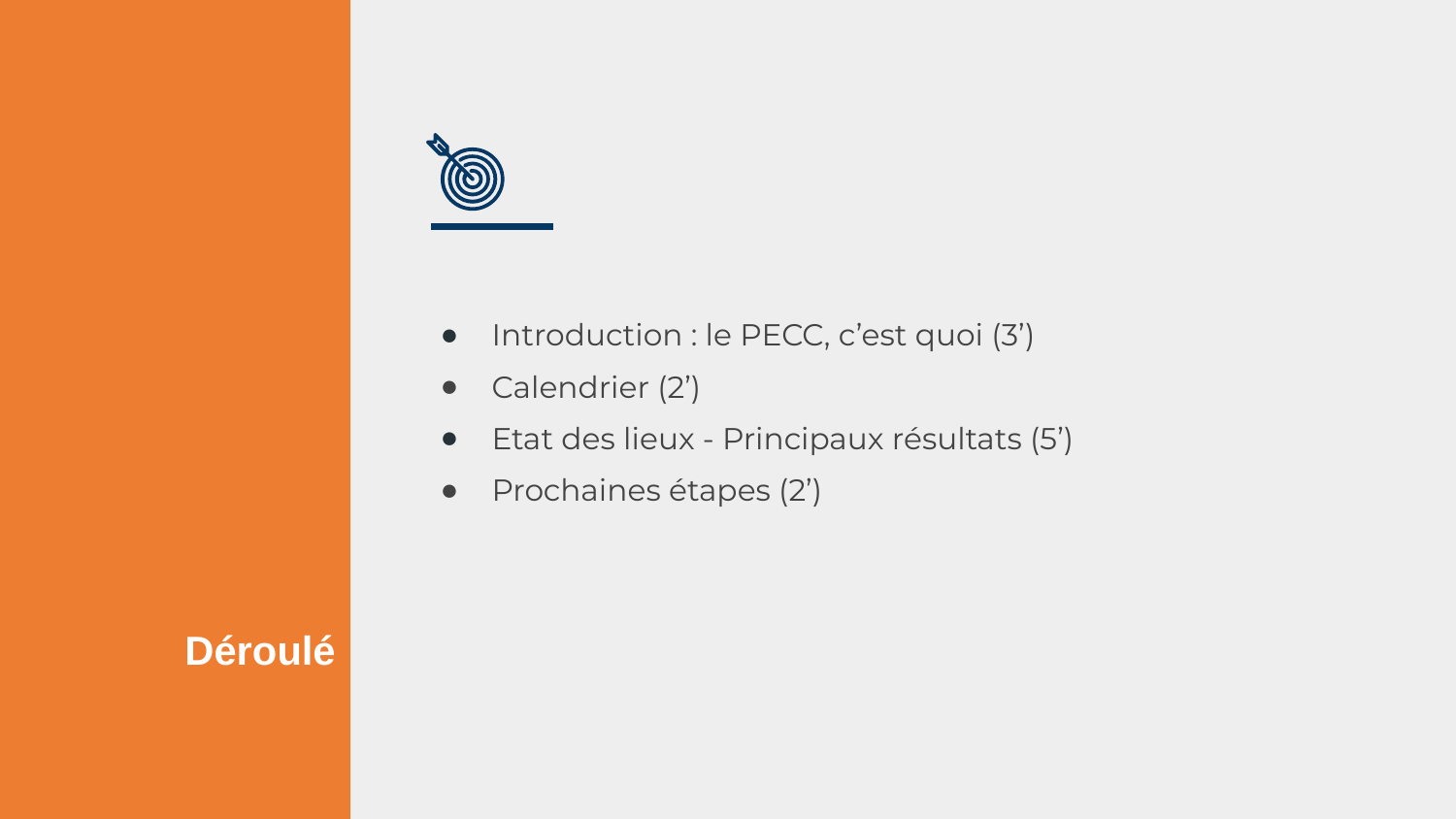

Introduction : le PECC, c’est quoi (3’)
Calendrier (2’)
Etat des lieux - Principaux résultats (5’)
Prochaines étapes (2’)
# Déroulé